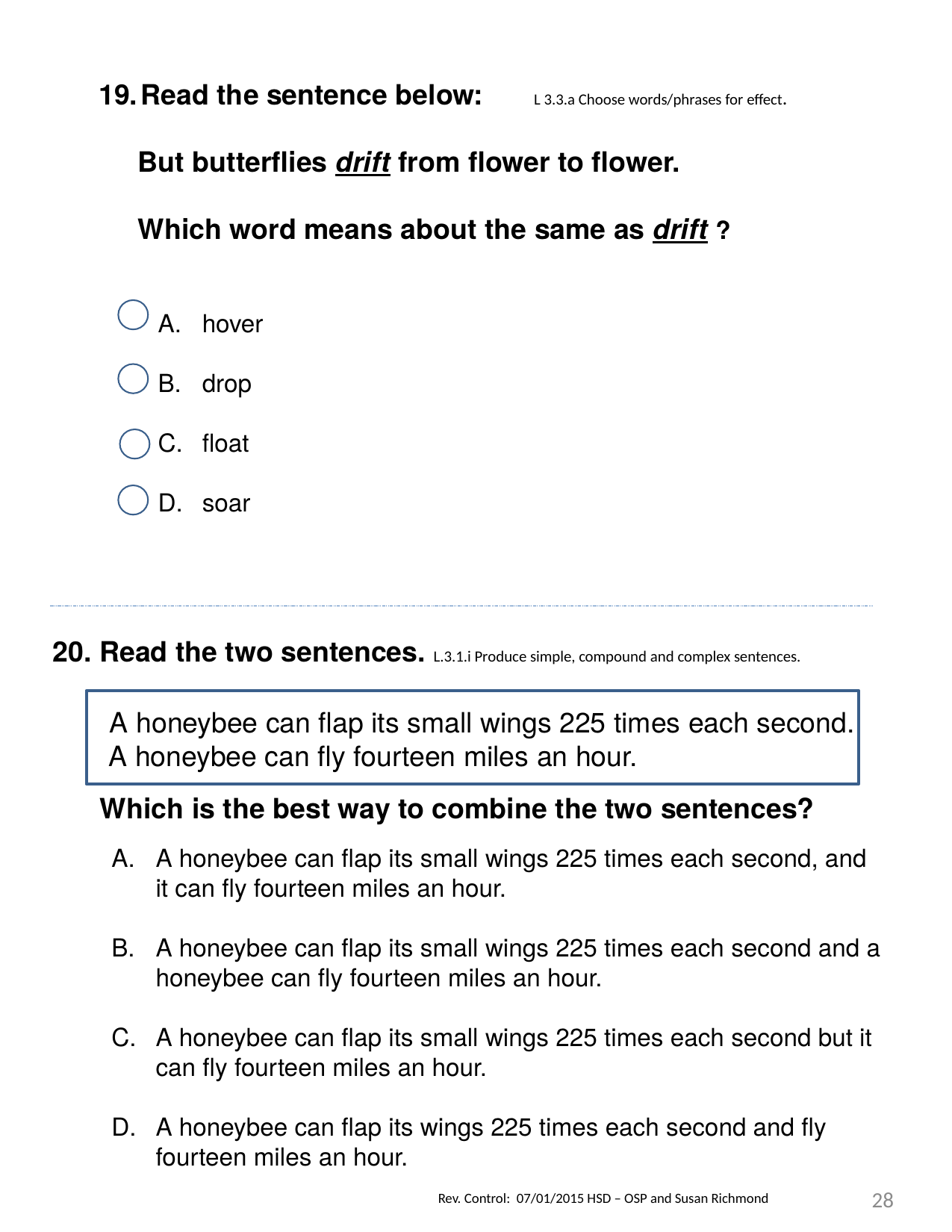

Read the sentence below:        L 3.3.a Choose words/phrases for effect.

     But butterflies drift from flower to flower.

     Which word means about the same as drift ?

hover

drop

float

soar

20. Read the two sentences. L.3.1.i Produce simple, compound and complex sentences.

                A honeybee can flap its small wings 225 times each second.
             A honeybee can fly fourteen miles an hour.

           Which is the best way to combine the two sentences?

A honeybee can flap its small wings 225 times each second, and it can fly fourteen miles an hour.

A honeybee can flap its small wings 225 times each second and a honeybee can fly fourteen miles an hour.

A honeybee can flap its small wings 225 times each second but it can fly fourteen miles an hour.

A honeybee can flap its wings 225 times each second and fly fourteen miles an hour.

28